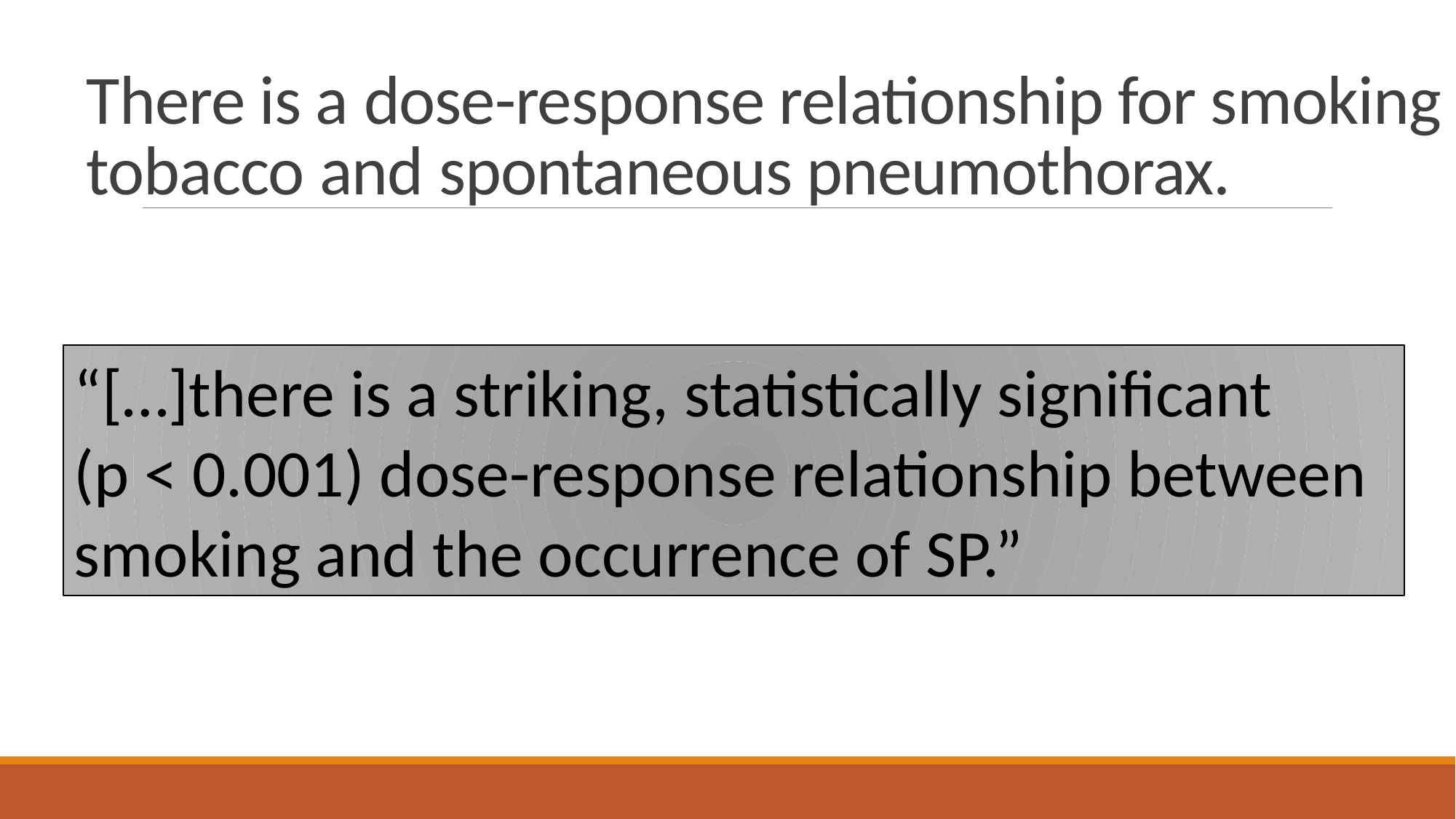

# There is a dose-response relationship for smoking tobacco and spontaneous pneumothorax.
“[…]there is a striking, statistically significant
(p < 0.001) dose-response relationship between smoking and the occurrence of SP.”